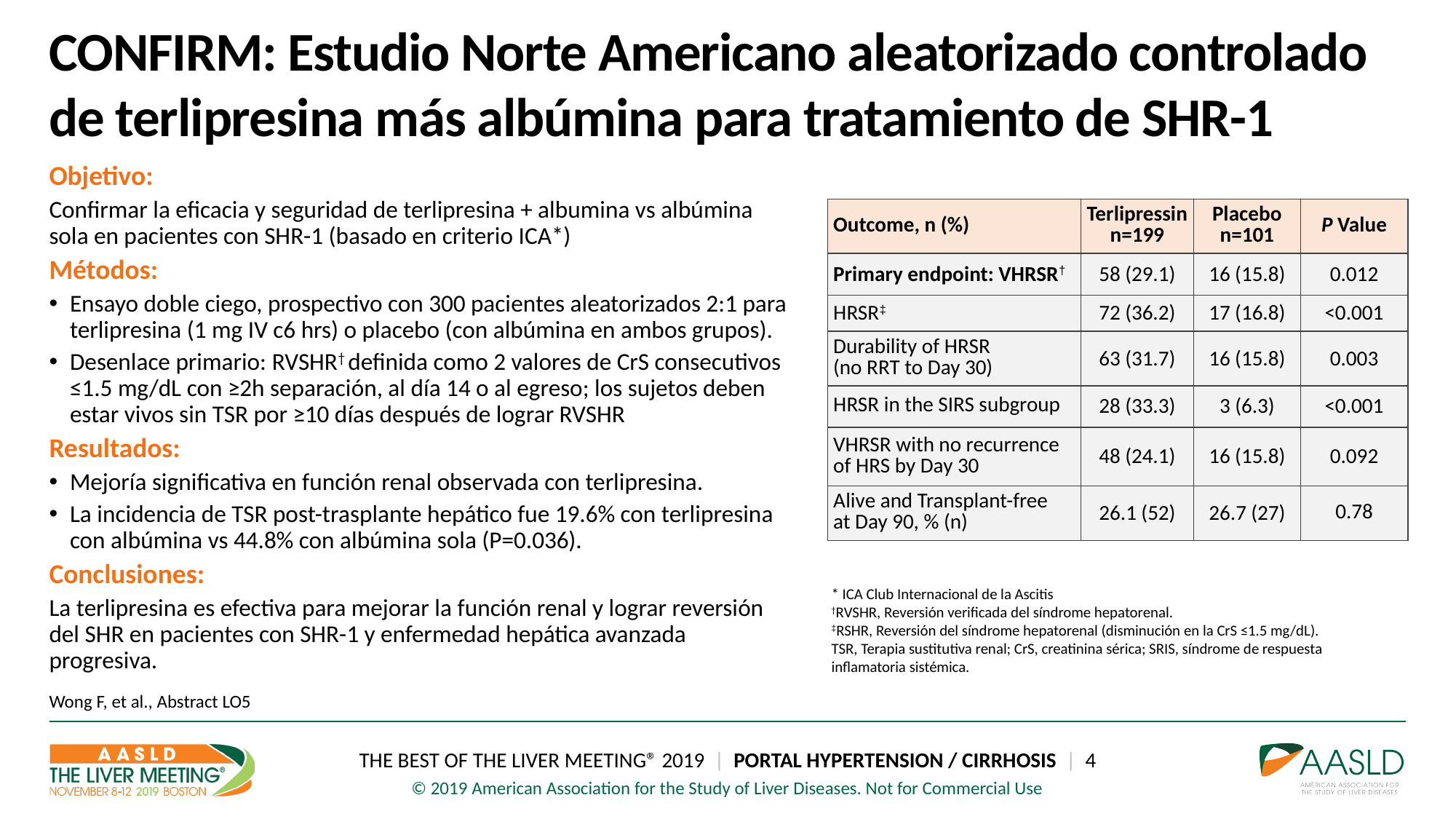

# CONFIRM: Estudio Norte Americano aleatorizado controlado de terlipresina más albúmina para tratamiento de SHR-1
Objetivo:
Confirmar la eficacia y seguridad de terlipresina + albumina vs albúmina sola en pacientes con SHR-1 (basado en criterio ICA*)
Métodos:
Ensayo doble ciego, prospectivo con 300 pacientes aleatorizados 2:1 para terlipresina (1 mg IV c6 hrs) o placebo (con albúmina en ambos grupos).
Desenlace primario: RVSHR† definida como 2 valores de CrS consecutivos ≤1.5 mg/dL con ≥2h separación, al día 14 o al egreso; los sujetos deben estar vivos sin TSR por ≥10 días después de lograr RVSHR
Resultados:
Mejoría significativa en función renal observada con terlipresina.
La incidencia de TSR post-trasplante hepático fue 19.6% con terlipresina con albúmina vs 44.8% con albúmina sola (P=0.036).
Conclusiones:
La terlipresina es efectiva para mejorar la función renal y lograr reversión del SHR en pacientes con SHR-1 y enfermedad hepática avanzada progresiva.
| Outcome, n (%) | Terlipressin n=199 | Placebo n=101 | P Value |
| --- | --- | --- | --- |
| Primary endpoint: VHRSR† | 58 (29.1) | 16 (15.8) | 0.012 |
| HRSR‡ | 72 (36.2) | 17 (16.8) | <0.001 |
| Durability of HRSR (no RRT to Day 30) | 63 (31.7) | 16 (15.8) | 0.003 |
| HRSR in the SIRS subgroup | 28 (33.3) | 3 (6.3) | <0.001 |
| VHRSR with no recurrence of HRS by Day 30 | 48 (24.1) | 16 (15.8) | 0.092 |
| Alive and Transplant-free at Day 90, % (n) | 26.1 (52) | 26.7 (27) | 0.78 |
* ICA Club Internacional de la Ascitis
†RVSHR, Reversión verificada del síndrome hepatorenal.
‡RSHR, Reversión del síndrome hepatorenal (disminución en la CrS ≤1.5 mg/dL).
TSR, Terapia sustitutiva renal; CrS, creatinina sérica; SRIS, síndrome de respuesta inflamatoria sistémica.
Wong F, et al., Abstract LO5